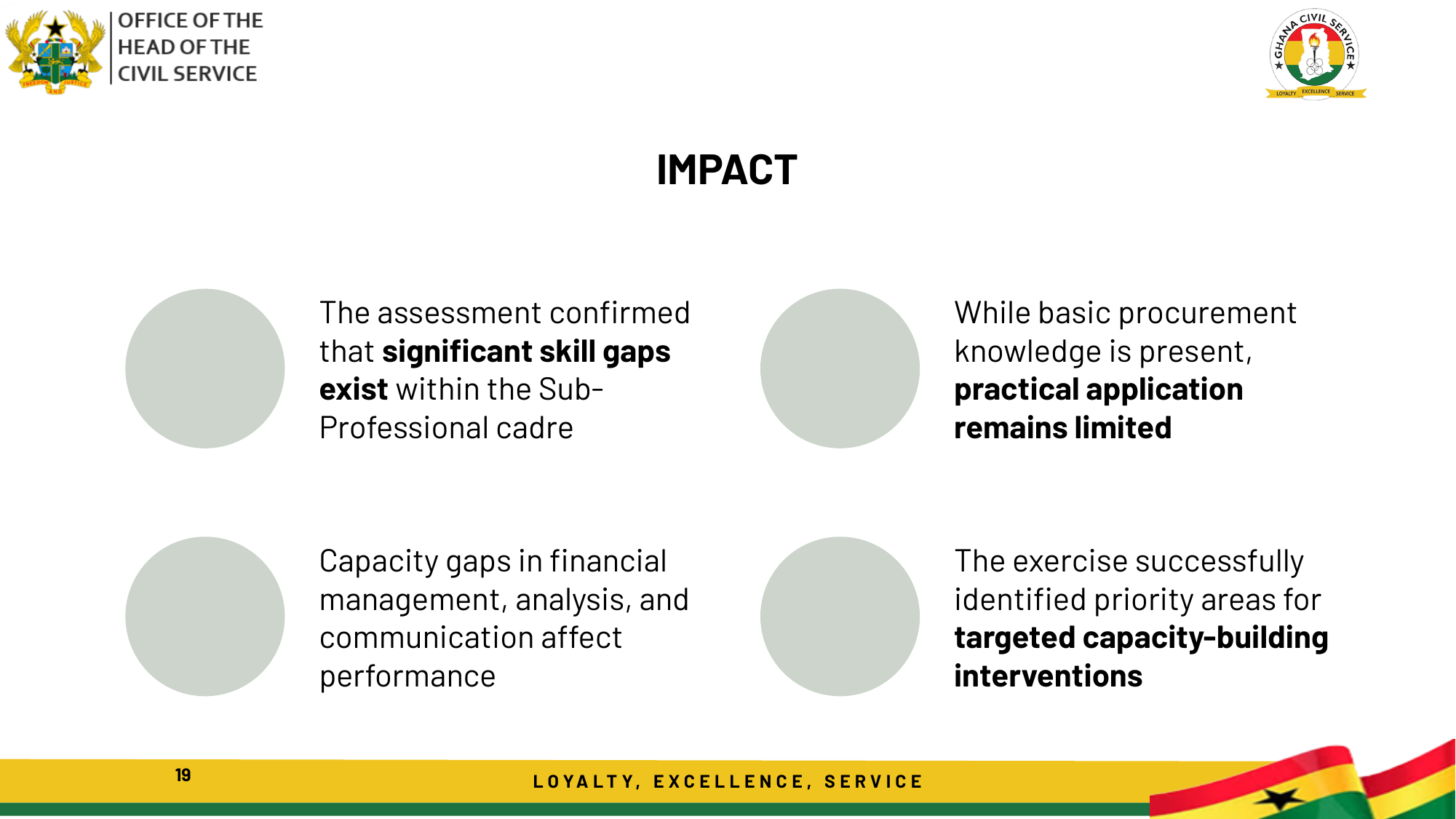

# IMPACT
The assessment confirmed that significant skill gaps exist within the Sub-Professional cadre
While basic procurement knowledge is present, practical application remains limited
Capacity gaps in financial management, analysis, and communication affect performance
The exercise successfully identified priority areas for targeted capacity-building interventions
19
LOYALTY, EXCELLENCE, SERVICE